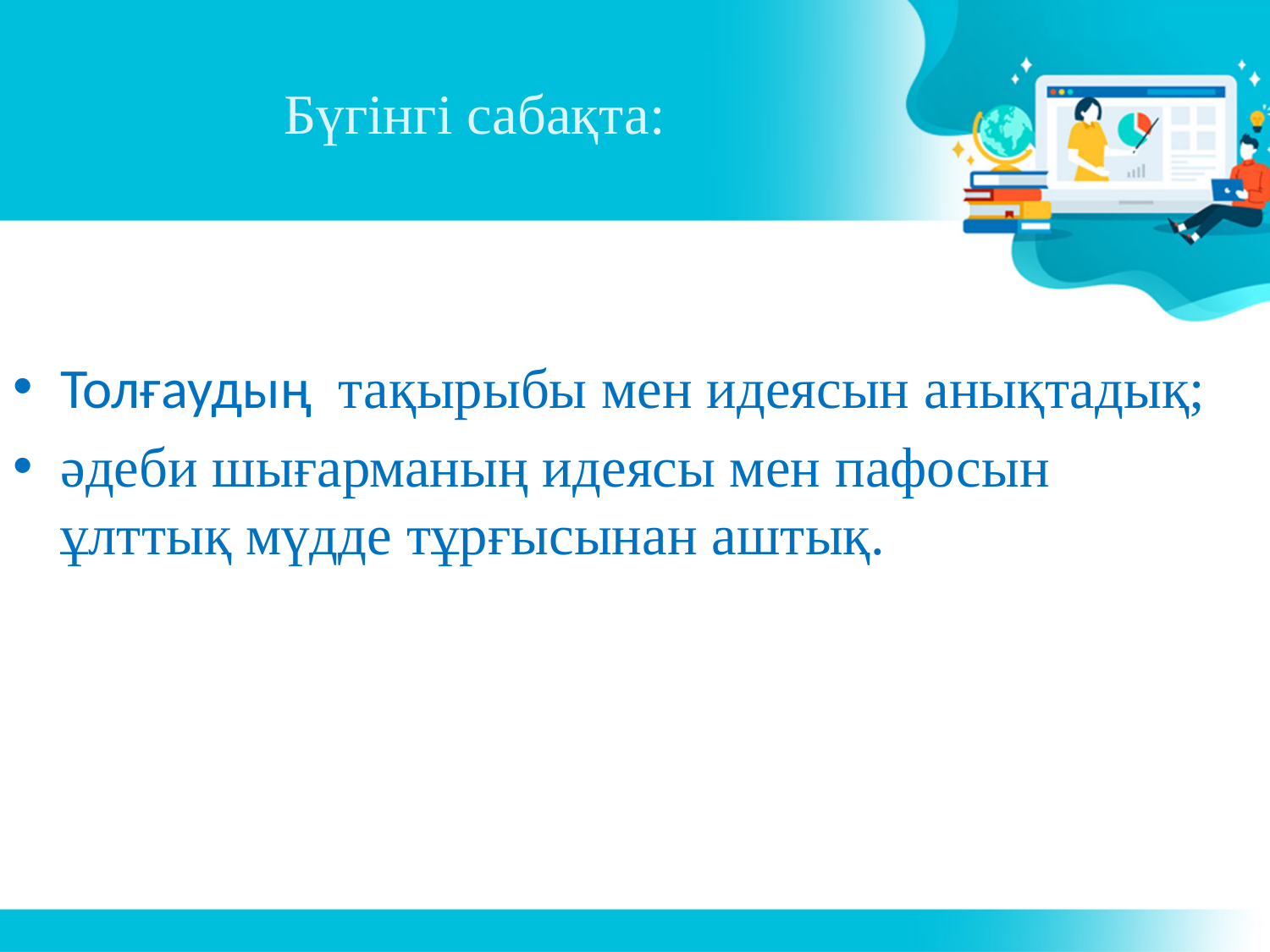

# Бүгінгі сабақта:
Толғаудың  тақырыбы мен идеясын анықтадық;
әдеби шығарманың идеясы мен пафосын ұлттық мүдде тұрғысынан аштық.